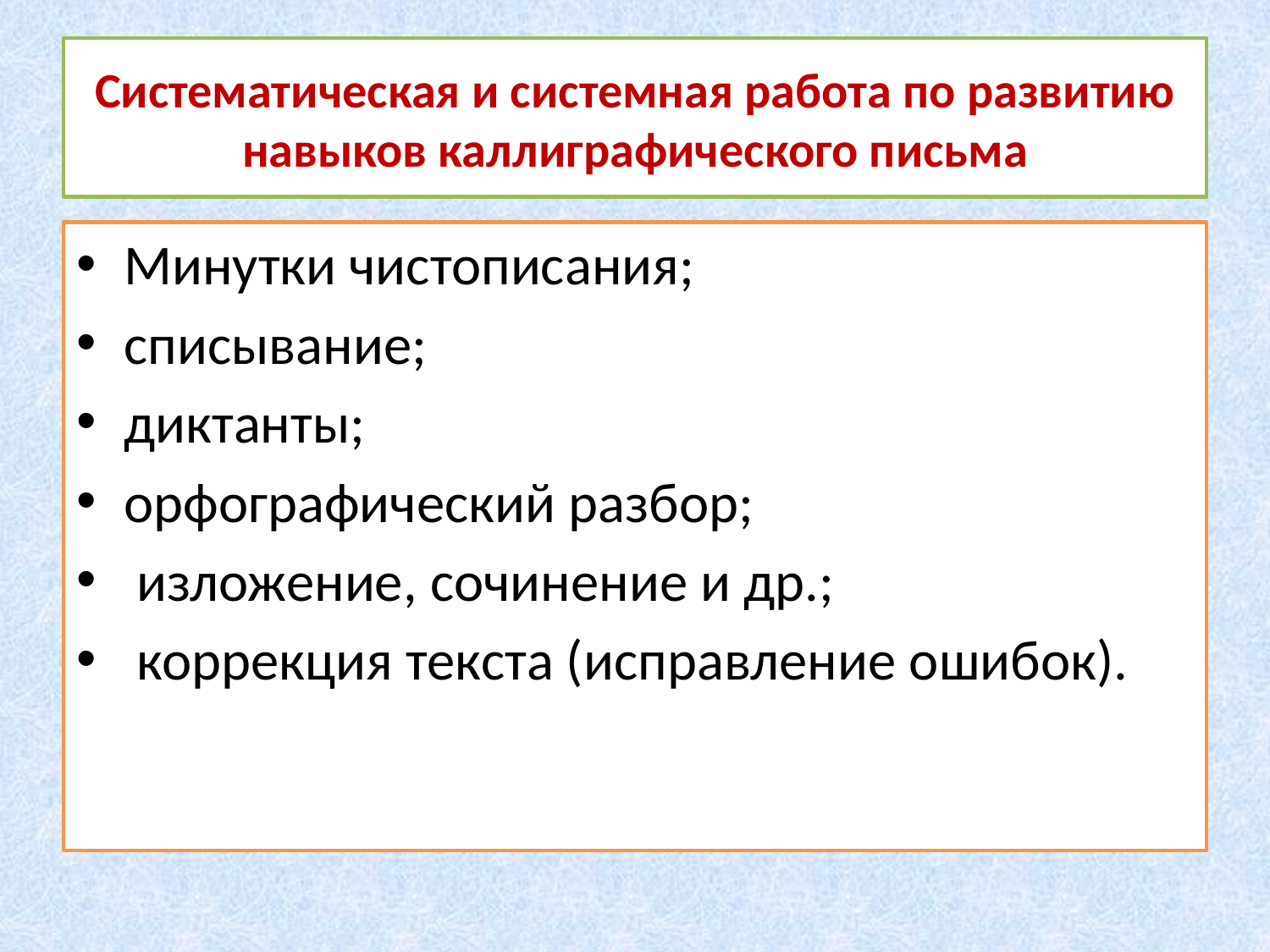

# Систематическая и системная работа по развитию навыков каллиграфического письма
Минутки чистописания;
списывание;
диктанты;
орфографический разбор;
 изложение, сочинение и др.;
 коррекция текста (исправление ошибок).